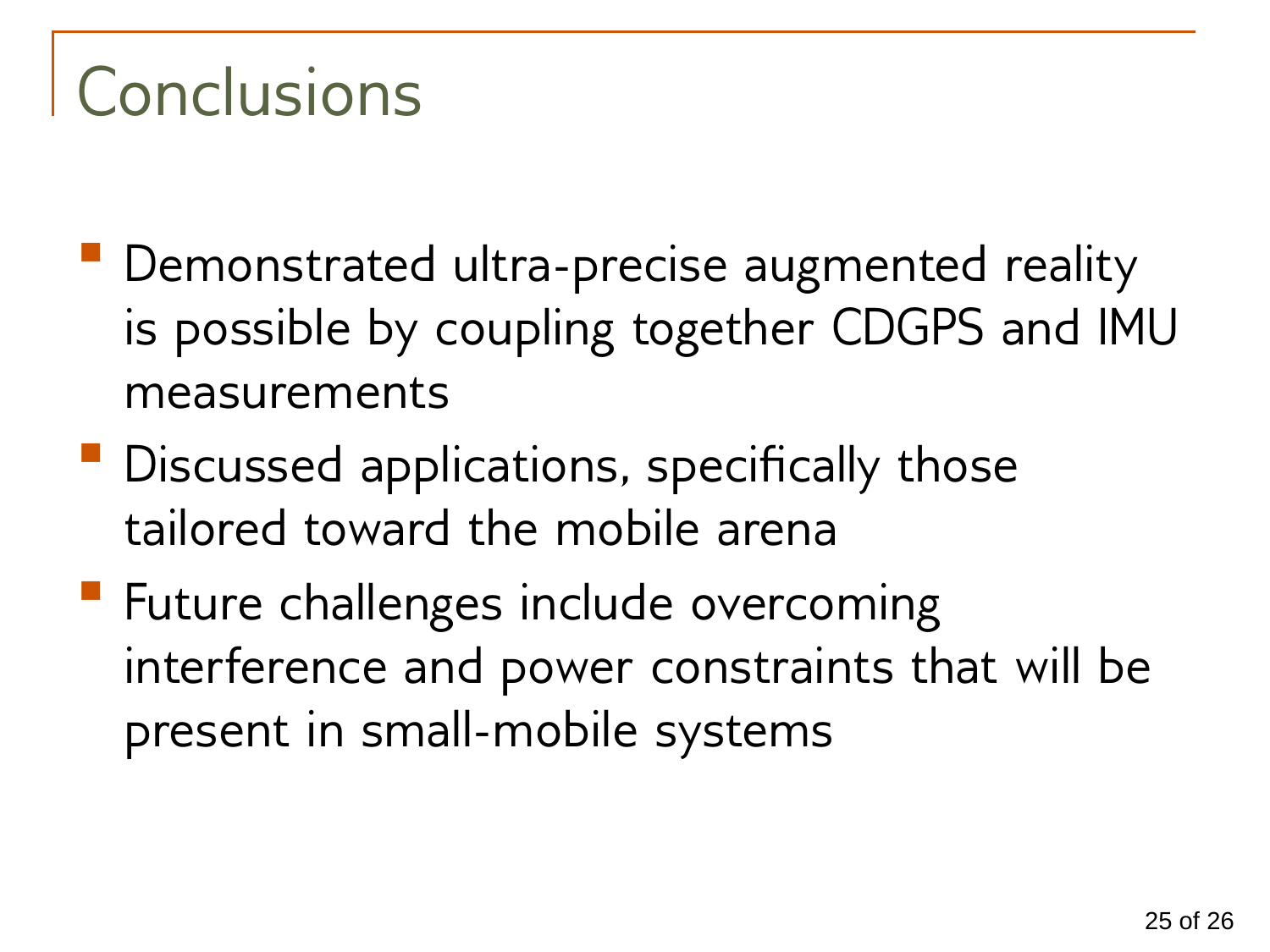

# Conclusions
Demonstrated ultra-precise augmented reality is possible by coupling together CDGPS and IMU measurements
Discussed applications, specifically those tailored toward the mobile arena
Future challenges include overcoming interference and power constraints that will be present in small-mobile systems